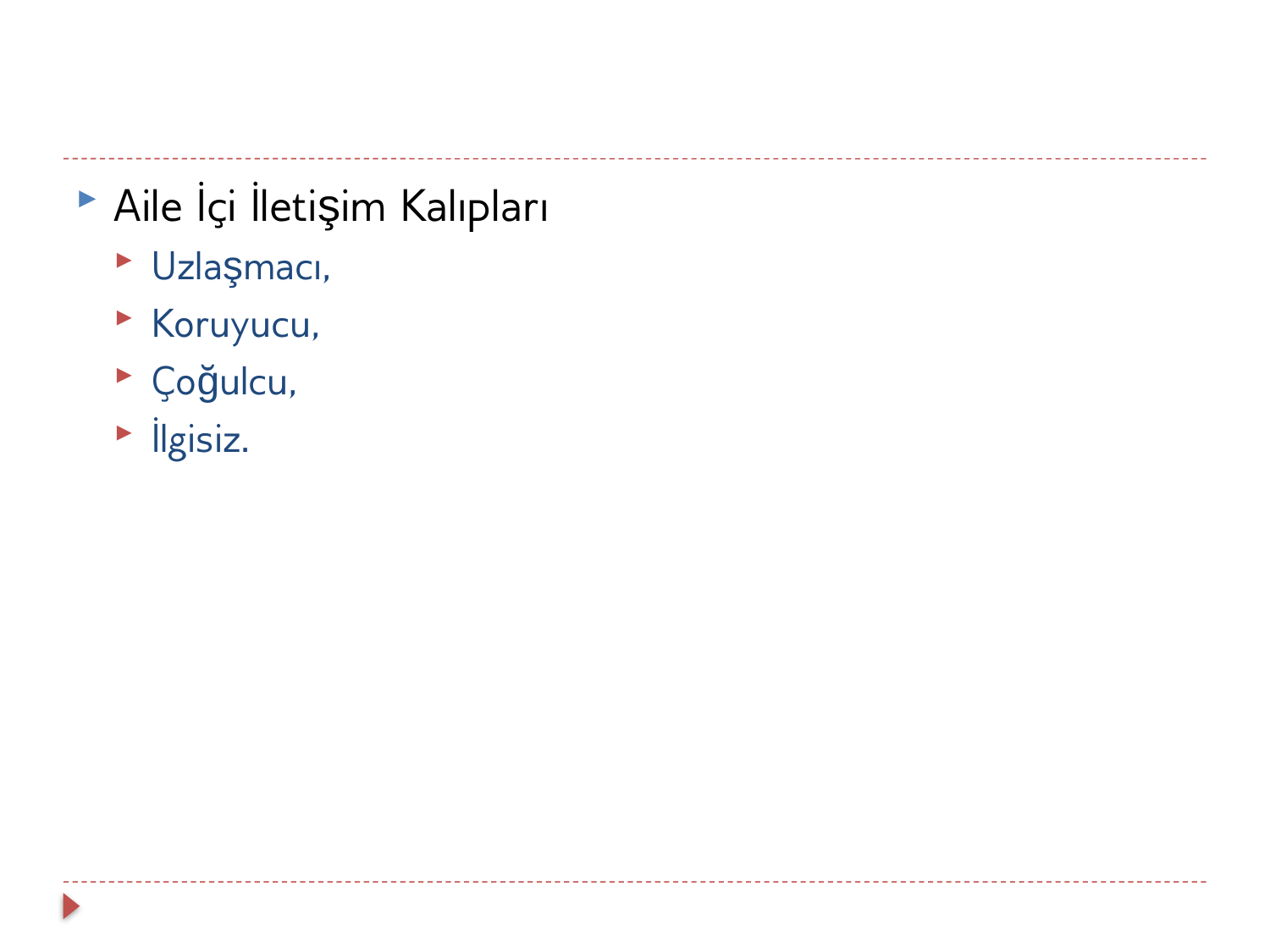

#
Aile İçi İletişim Kalıpları
Uzlaşmacı,
Koruyucu,
Çoğulcu,
İlgisiz.